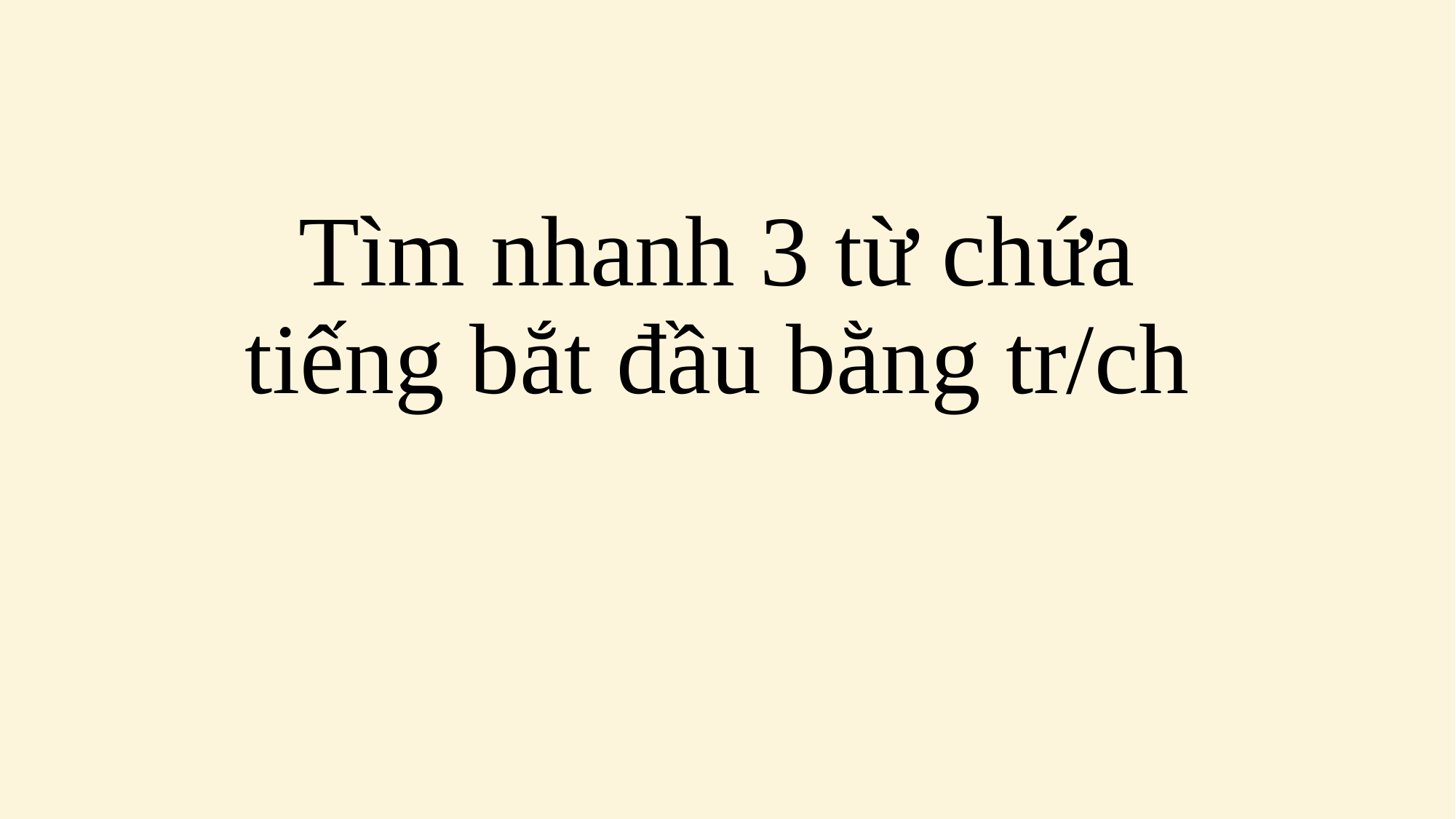

# Tìm nhanh 3 từ chứa tiếng bắt đầu bằng tr/ch